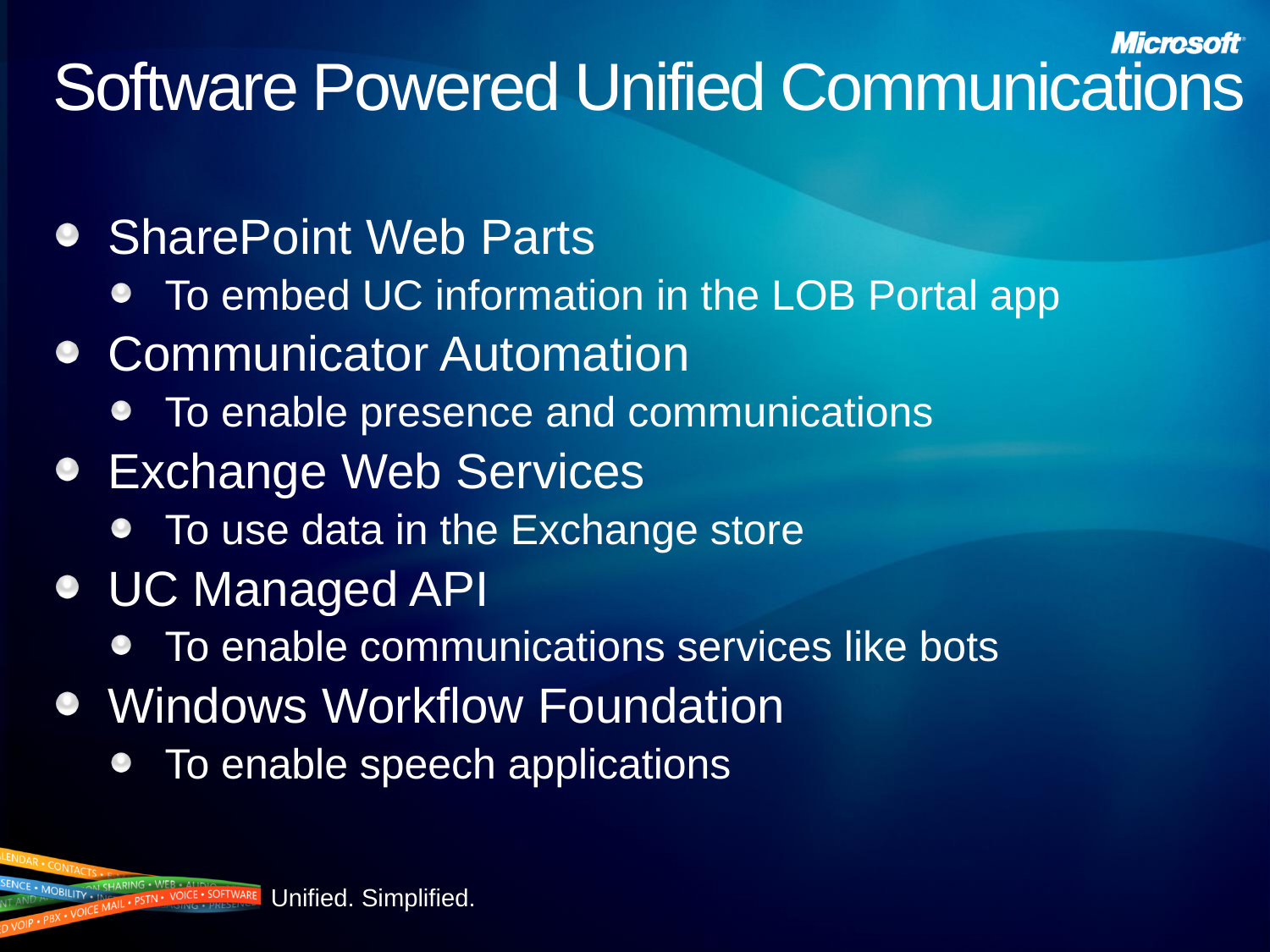

# Software Powered Unified Communications
SharePoint Web Parts
To embed UC information in the LOB Portal app
Communicator Automation
To enable presence and communications
Exchange Web Services
To use data in the Exchange store
UC Managed API
To enable communications services like bots
Windows Workflow Foundation
To enable speech applications